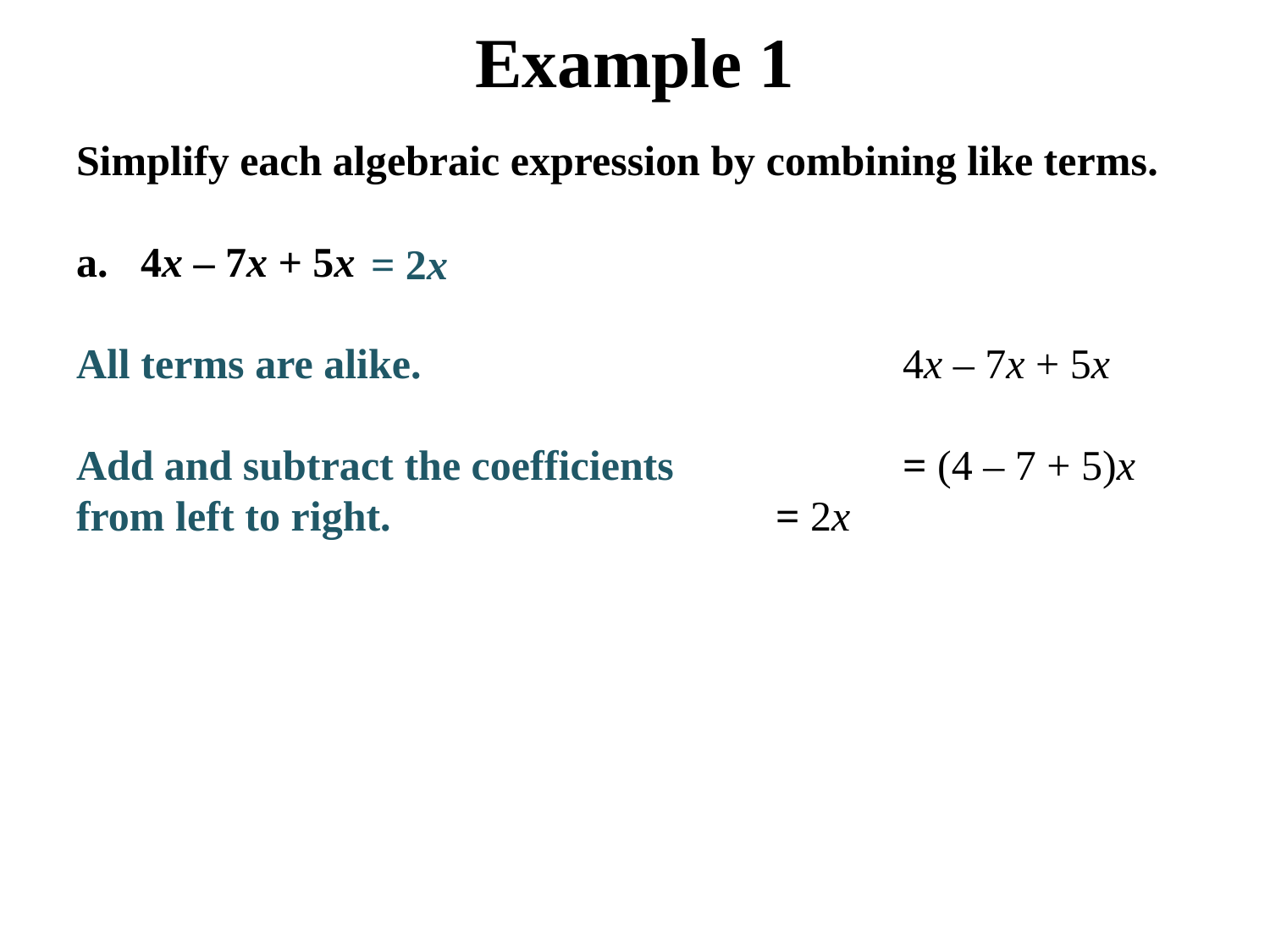

# Example 1
Simplify each algebraic expression by combining like terms.

a.	4x – 7x + 5x

All terms are alike. 		 		4x – 7x + 5x

Add and subtract the coefficients		= (4 – 7 + 5)x
from left to right.				= 2x
= 2x